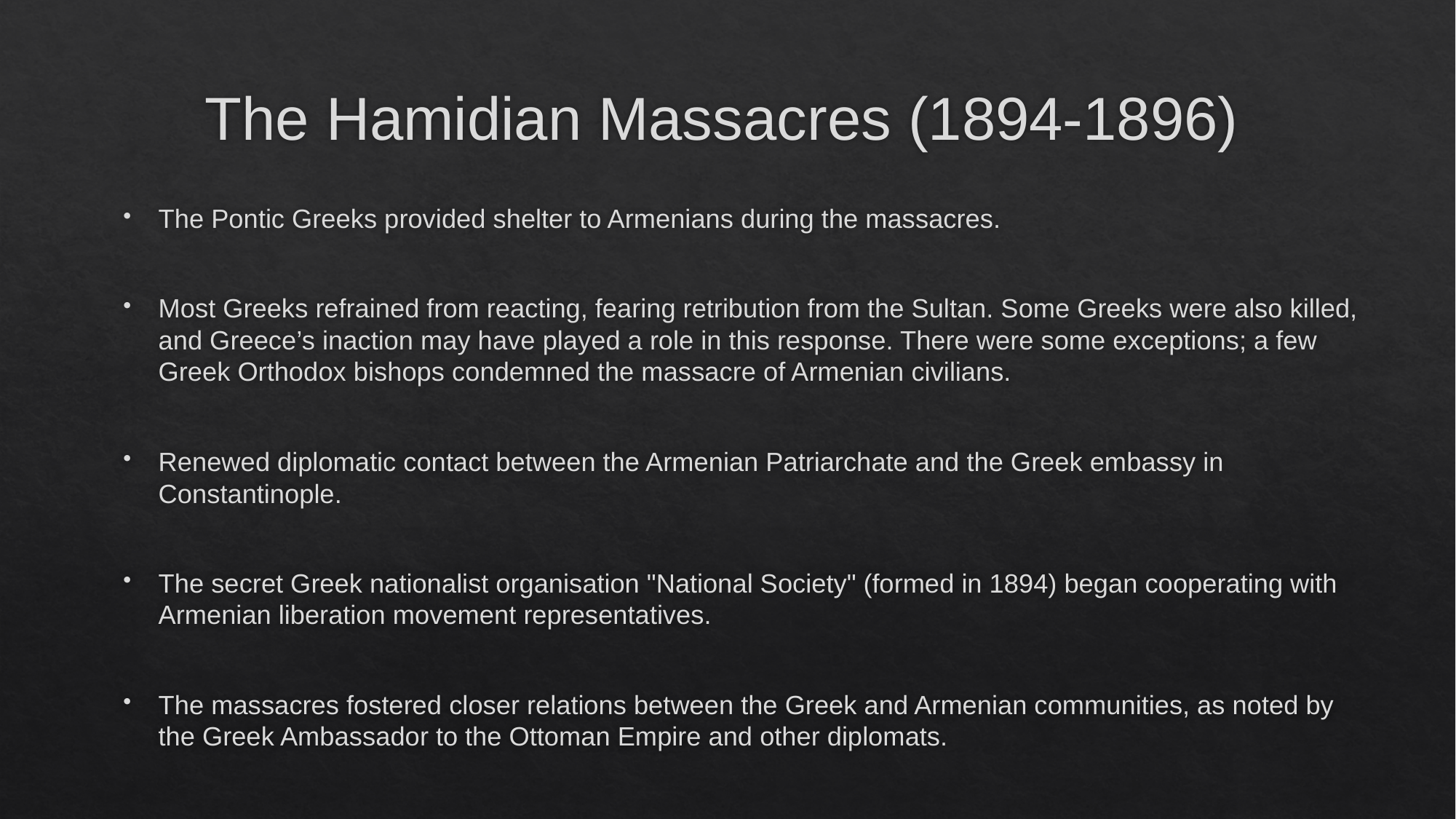

# The Hamidian Massacres (1894-1896)
The Pontic Greeks provided shelter to Armenians during the massacres.

Most Greeks refrained from reacting, fearing retribution from the Sultan. Some Greeks were also killed, and Greece’s inaction may have played a role in this response. There were some exceptions; a few Greek Orthodox bishops condemned the massacre of Armenian civilians.

Renewed diplomatic contact between the Armenian Patriarchate and the Greek embassy in Constantinople.

The secret Greek nationalist organisation "National Society" (formed in 1894) began cooperating with Armenian liberation movement representatives.

The massacres fostered closer relations between the Greek and Armenian communities, as noted by the Greek Ambassador to the Ottoman Empire and other diplomats.